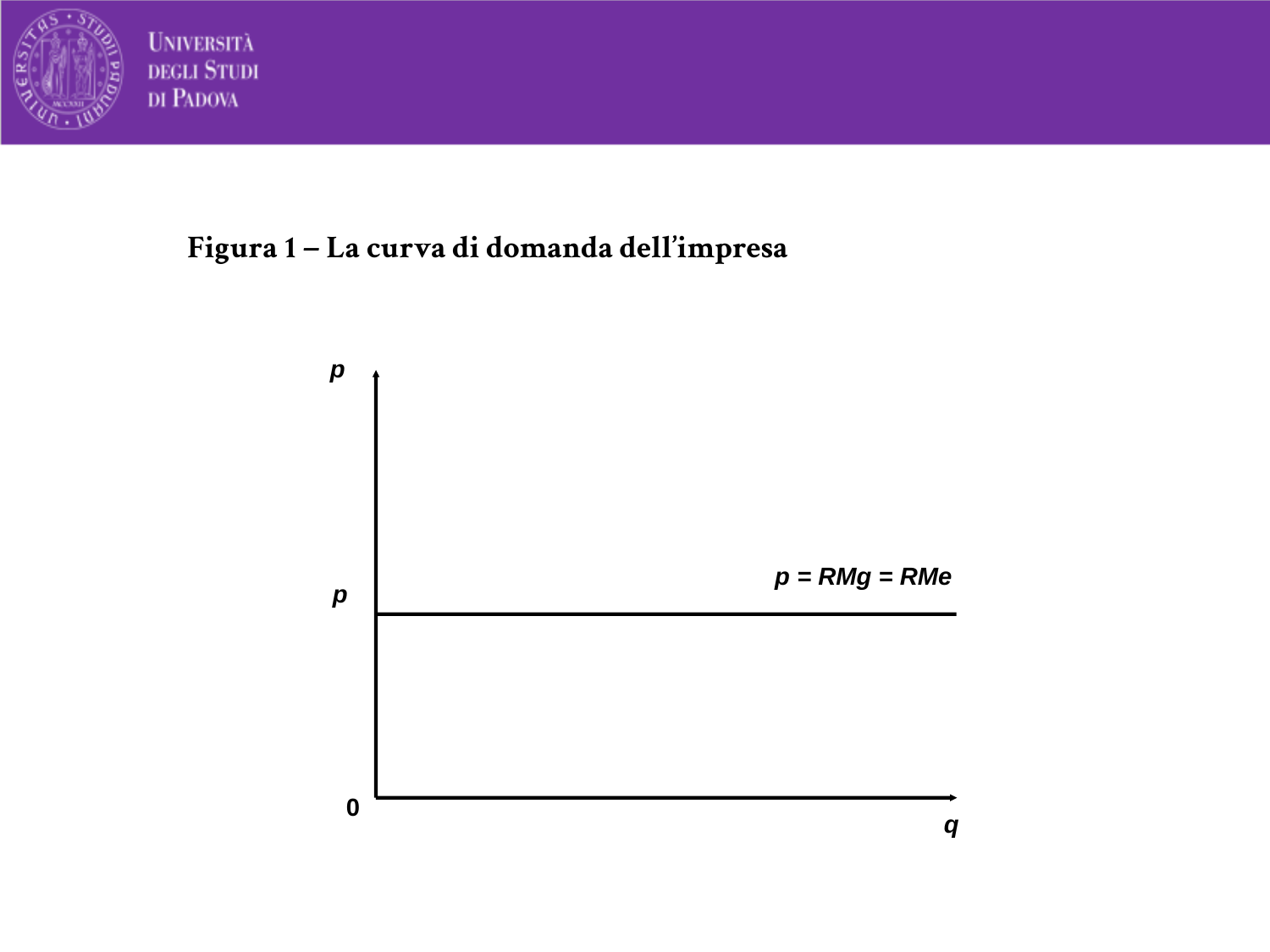

# Figura 1 – La curva di domanda dell’impresa
p

0

q
p = RMg = RMe
p

12